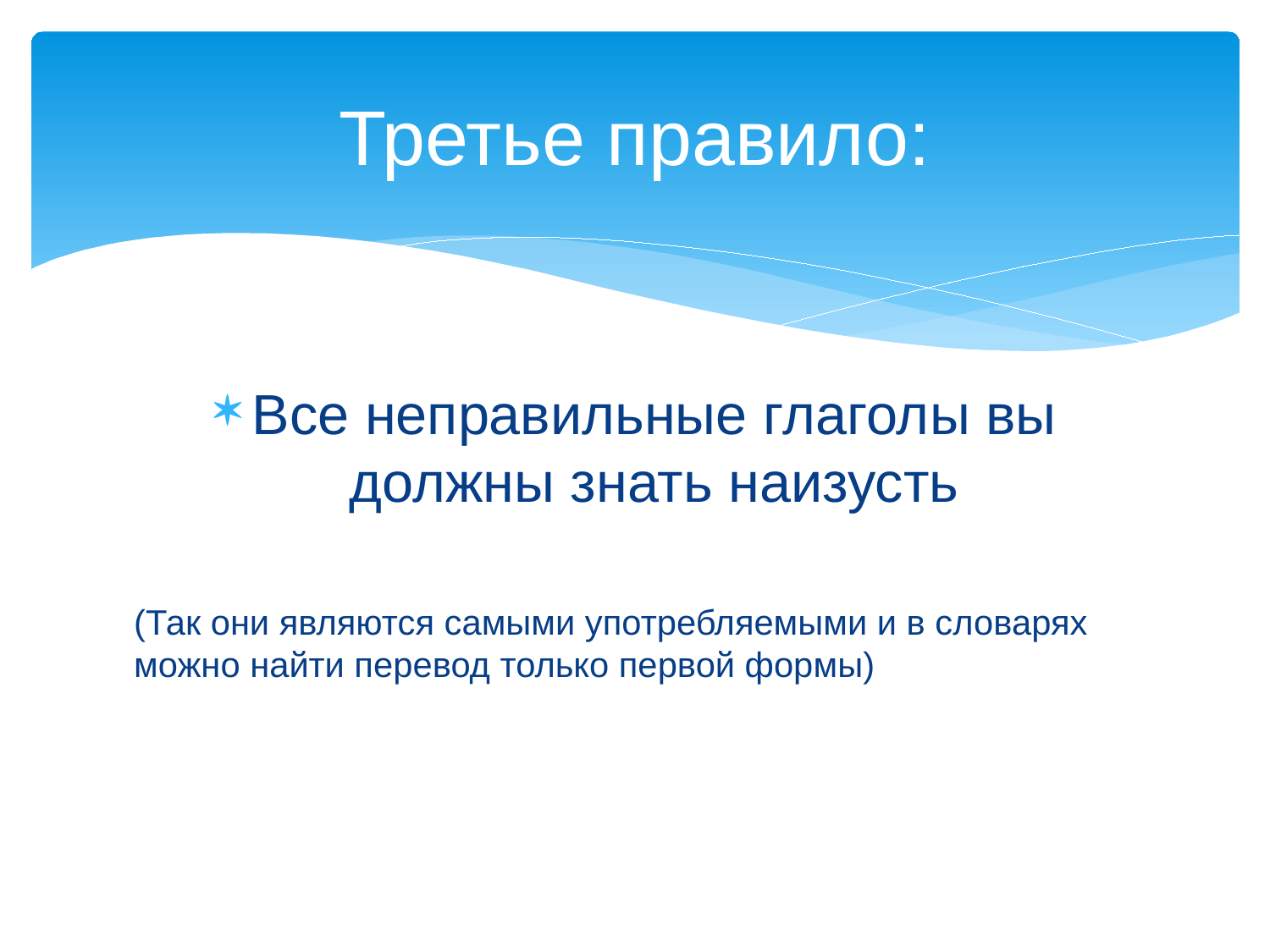

# Третье правило:
Все неправильные глаголы вы должны знать наизусть

(Так они являются самыми употребляемыми и в словарях можно найти перевод только первой формы)